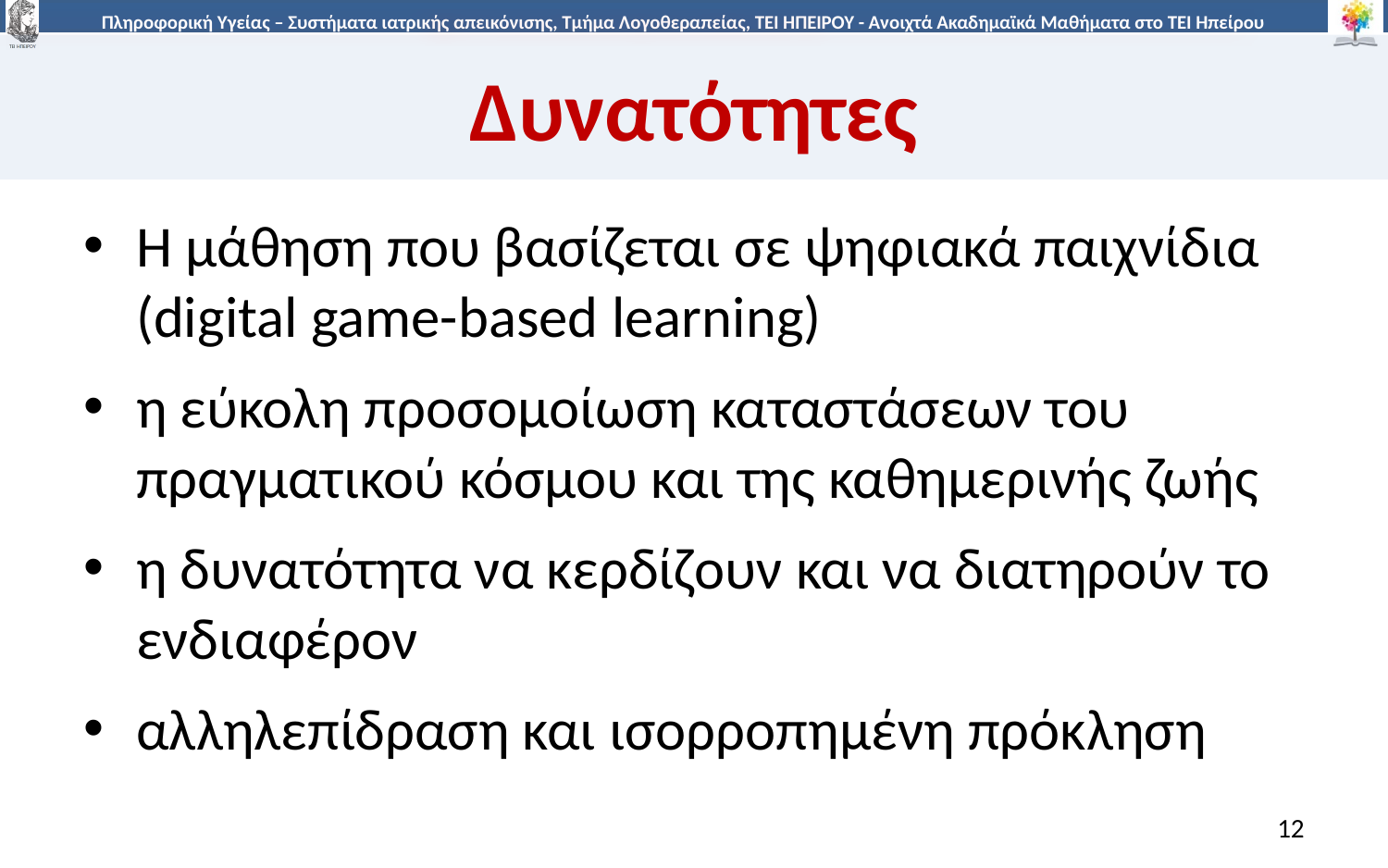

# Δυνατότητες
Η μάθηση που βασίζεται σε ψηφιακά παιχνίδια (digital game-based learning)
η εύκολη προσομοίωση καταστάσεων του πραγματικού κόσμου και της καθημερινής ζωής
η δυνατότητα να κερδίζουν και να διατηρούν το ενδιαφέρον
αλληλεπίδραση και ισορροπημένη πρόκληση
12